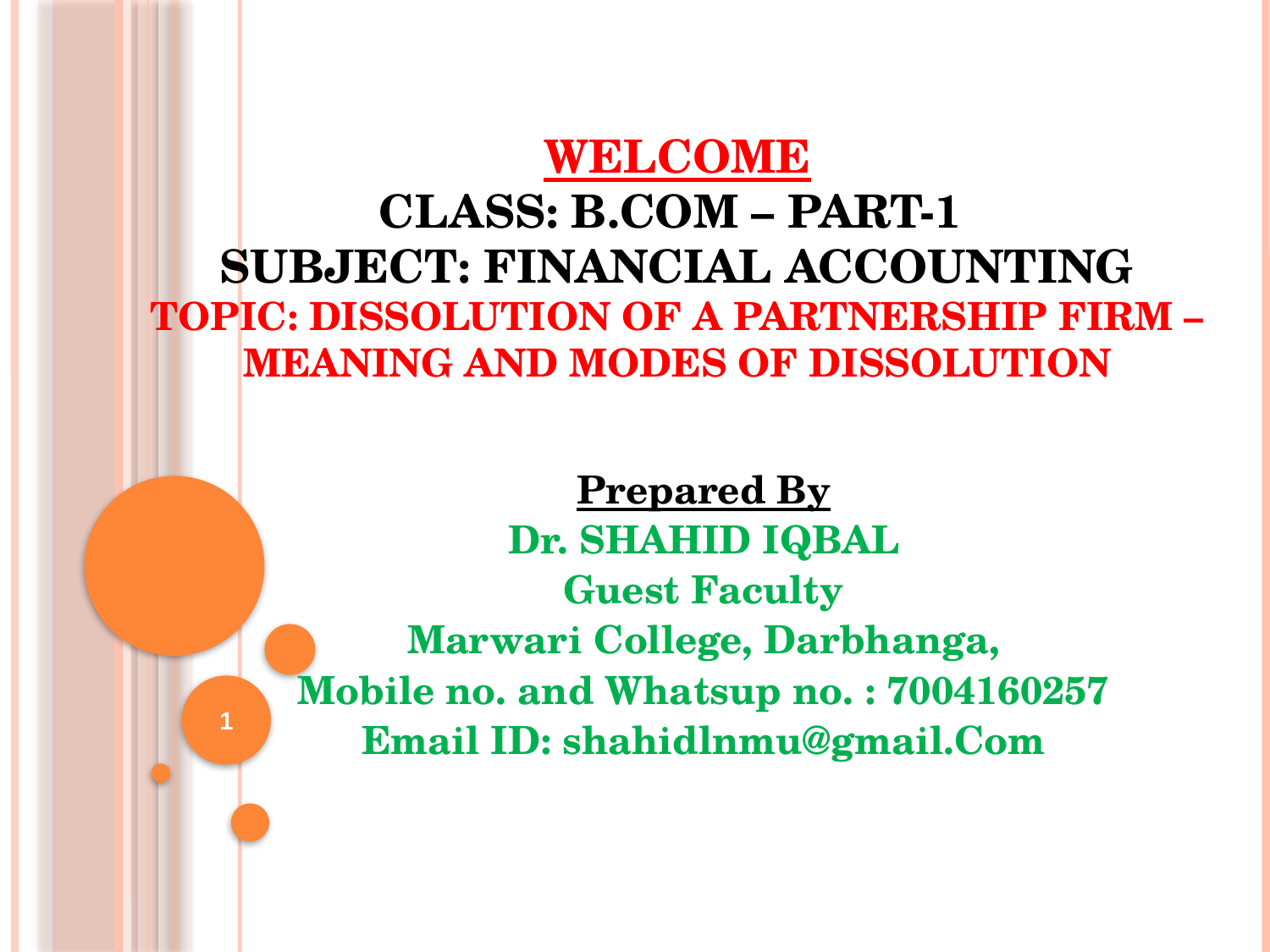

# WELCOME Class: B.Com – Part-1 Subject: Financial Accounting Topic: Dissolution of a Partnership Firm – Meaning and Modes of dissolution

Prepared By
 Dr. SHAHID IQBAL
Guest Faculty
Marwari College, Darbhanga,
Mobile no. and Whatsup no. : 7004160257
Email ID: shahidlnmu@gmail.Com

1